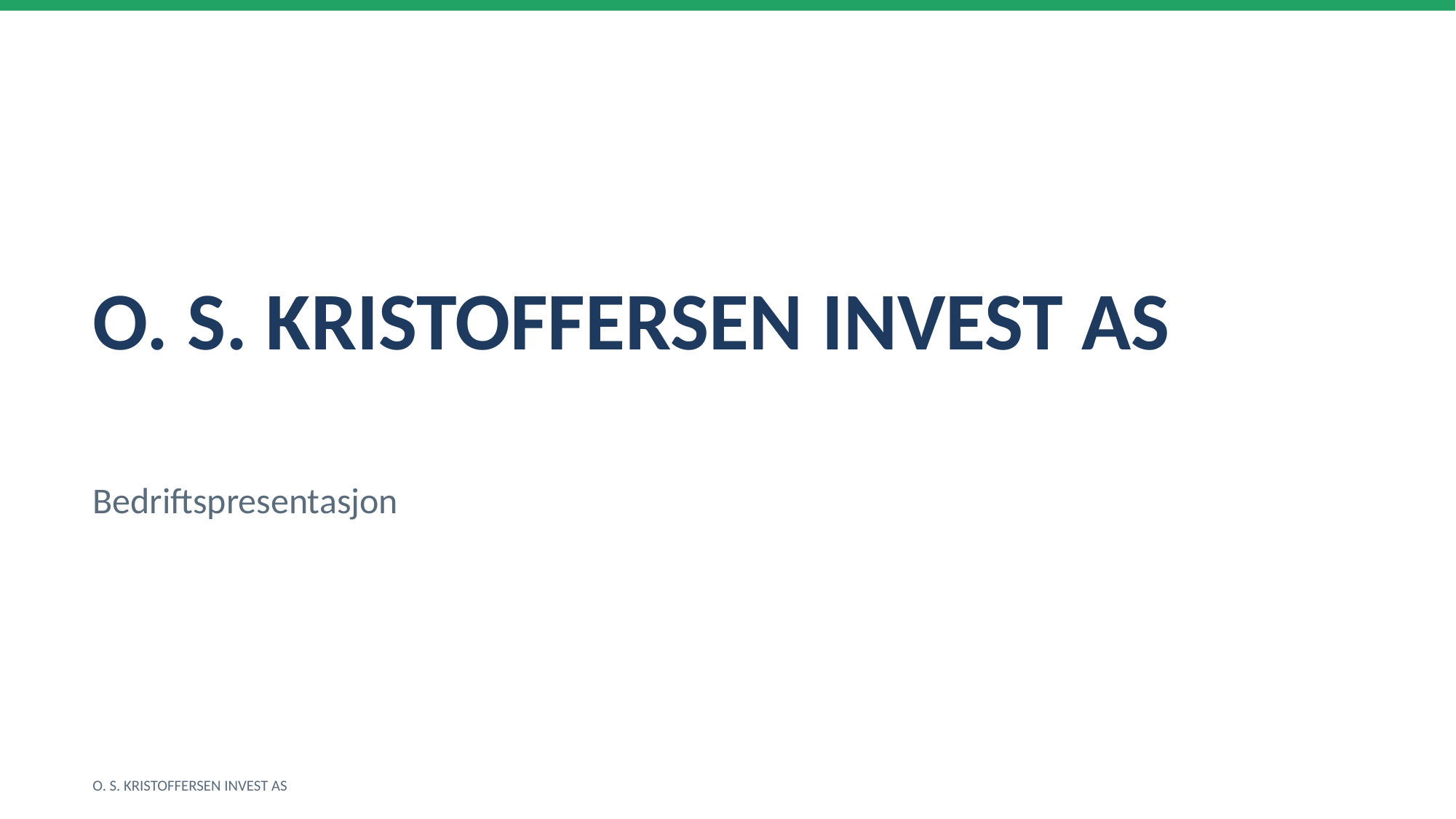

O. S. KRISTOFFERSEN INVEST AS
Bedriftspresentasjon
O. S. KRISTOFFERSEN INVEST AS